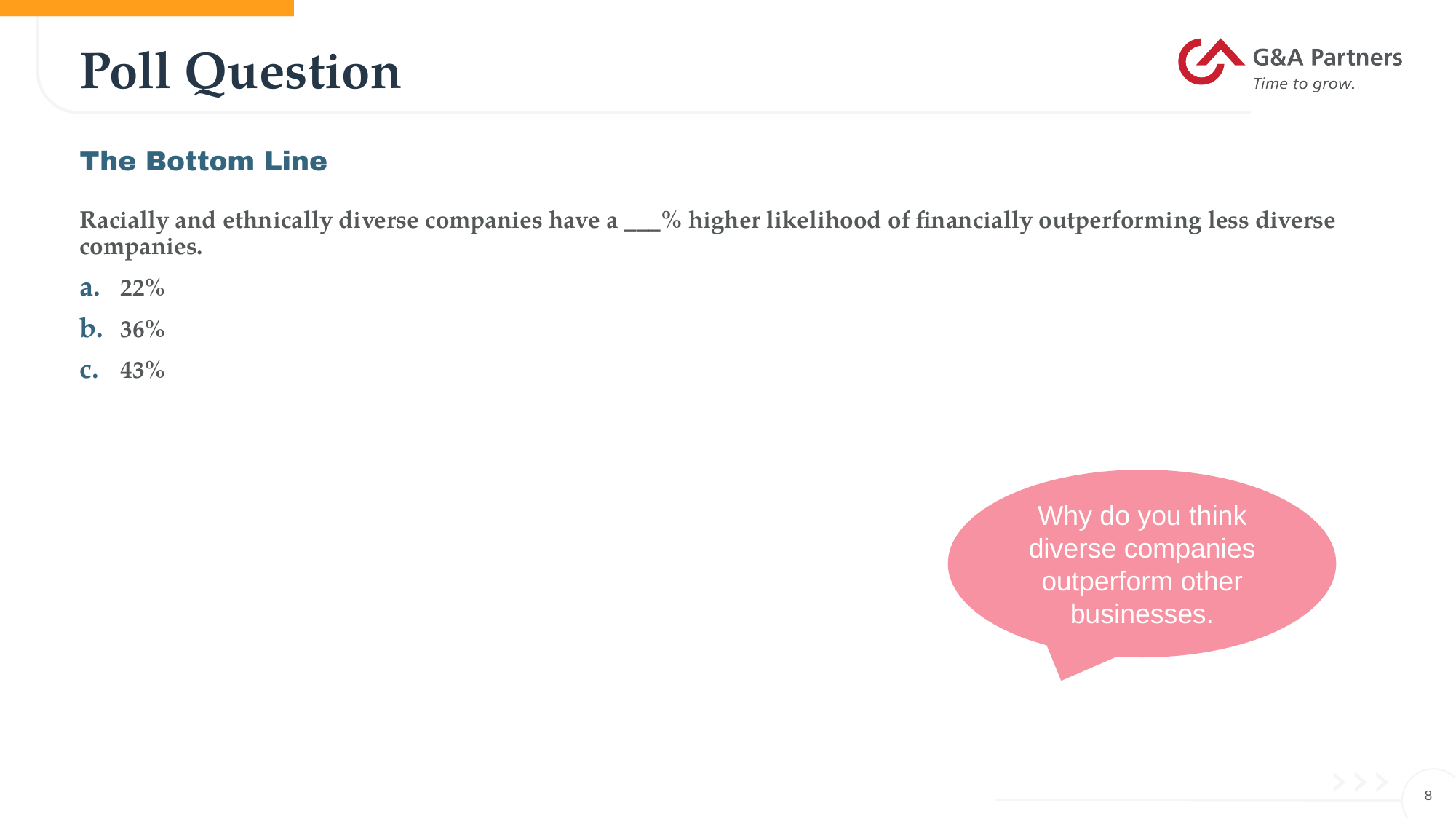

# Poll Question
The Bottom Line
Racially and ethnically diverse companies have a ___% higher likelihood of financially outperforming less diverse companies.
22%
36%
43%

Why do you think diverse companies outperform other businesses.
8